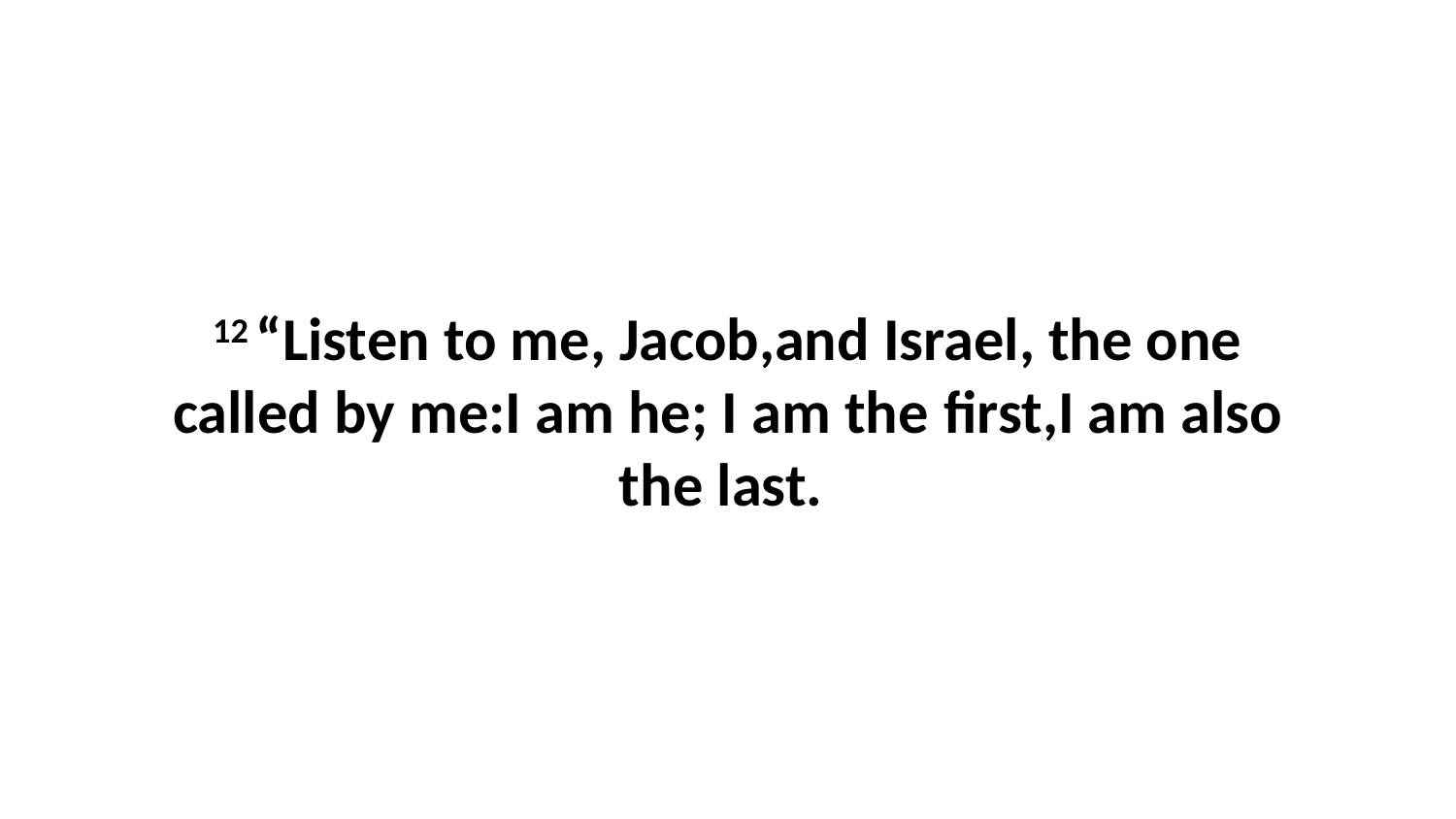

12 “Listen to me, Jacob,and Israel, the one called by me:I am he; I am the first,I am also the last.